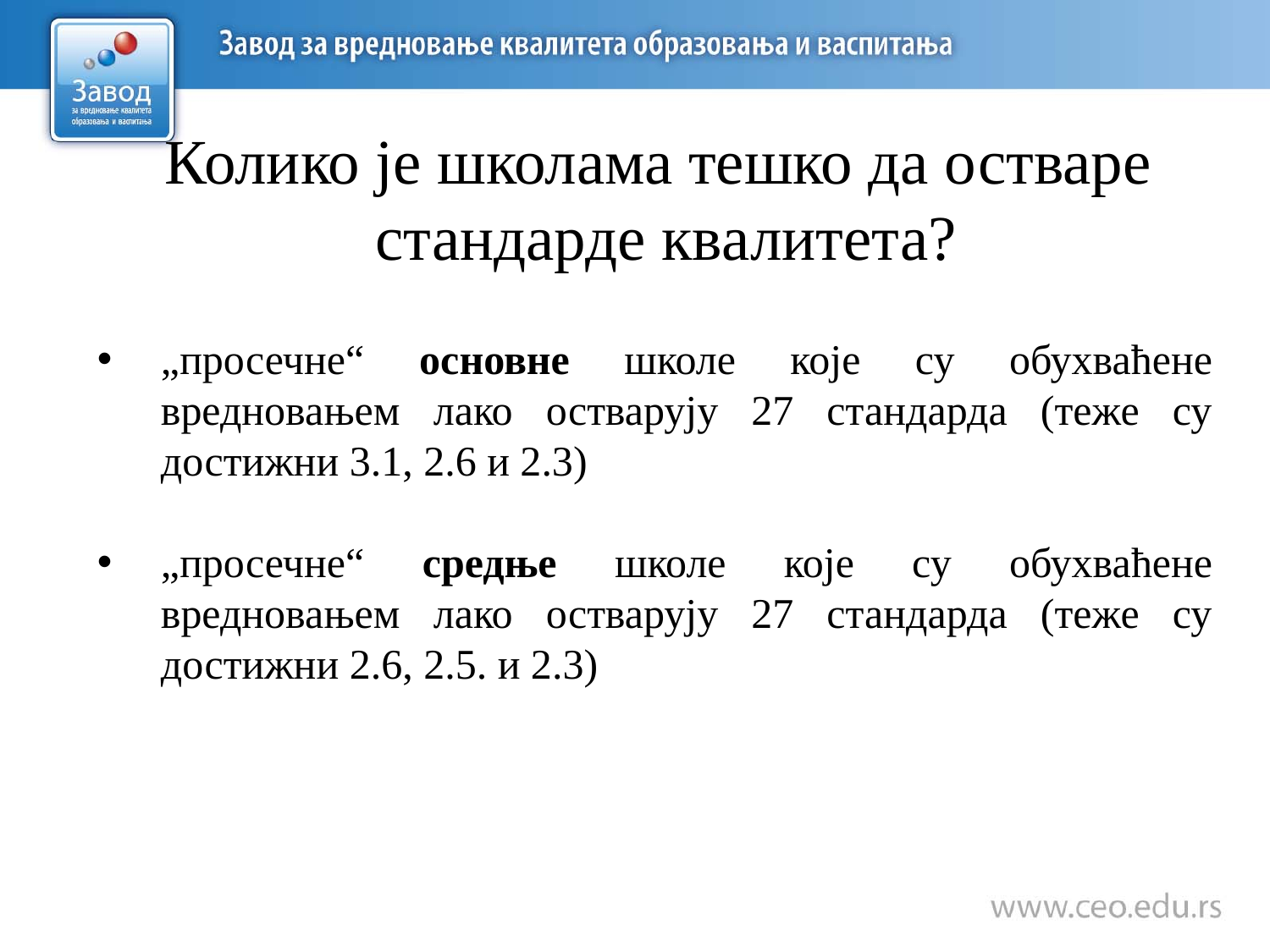

# Колико је школама тешко да остваре стандарде квалитета?
„просечне“ основне школе које су обухваћене вредновањем лако остварују 27 стандарда (теже су достижни 3.1, 2.6 и 2.3)

„просечне“ средње школе које су обухваћене вредновањем лако остварују 27 стандарда (теже су достижни 2.6, 2.5. и 2.3)